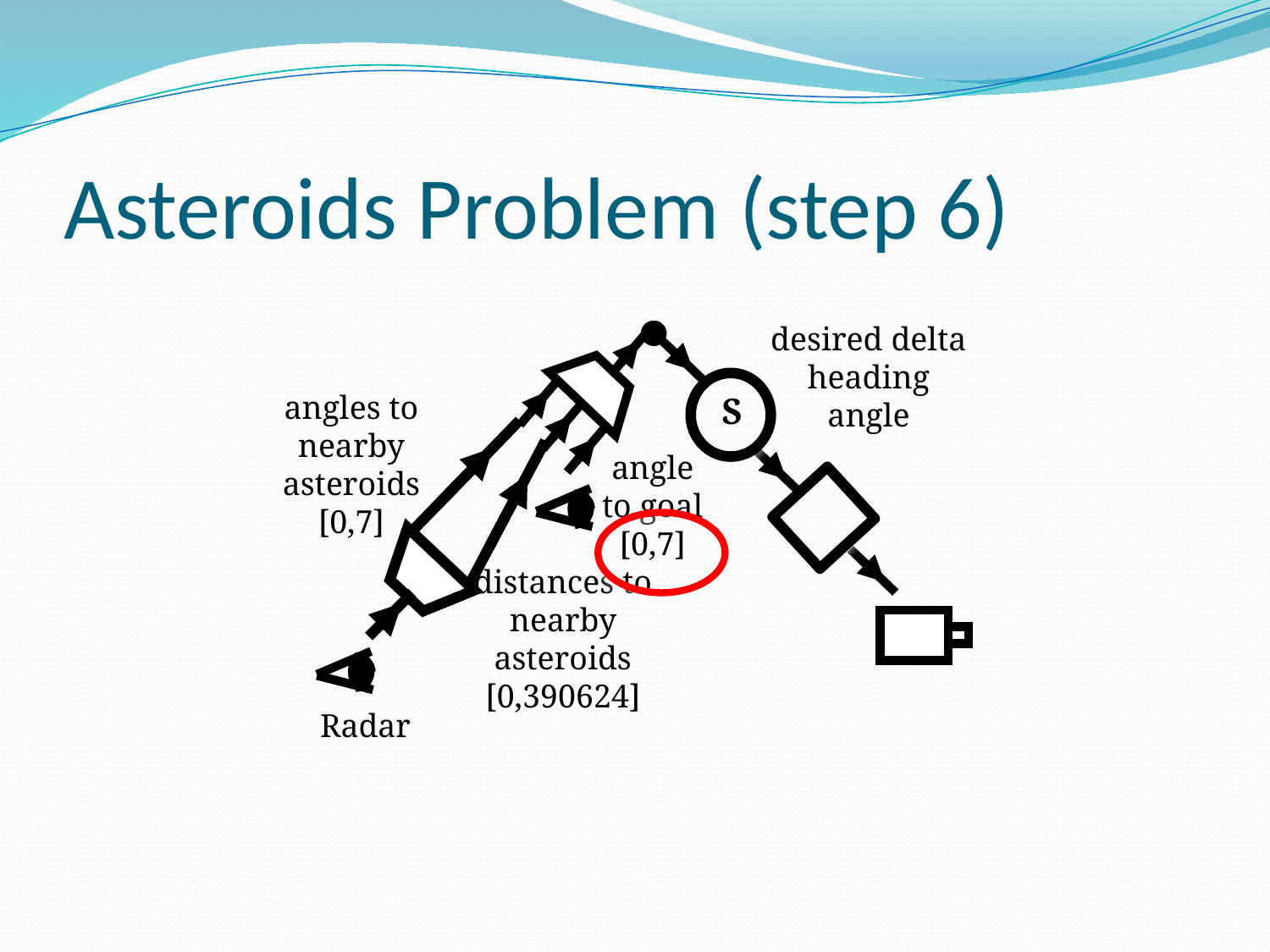

# Asteroids Problem (step 6)
desired delta heading angle

S

angles to nearby asteroids
[0,7]
angle to goal
[0,7]
distances to nearby asteroids
[0,390624]
        Radar